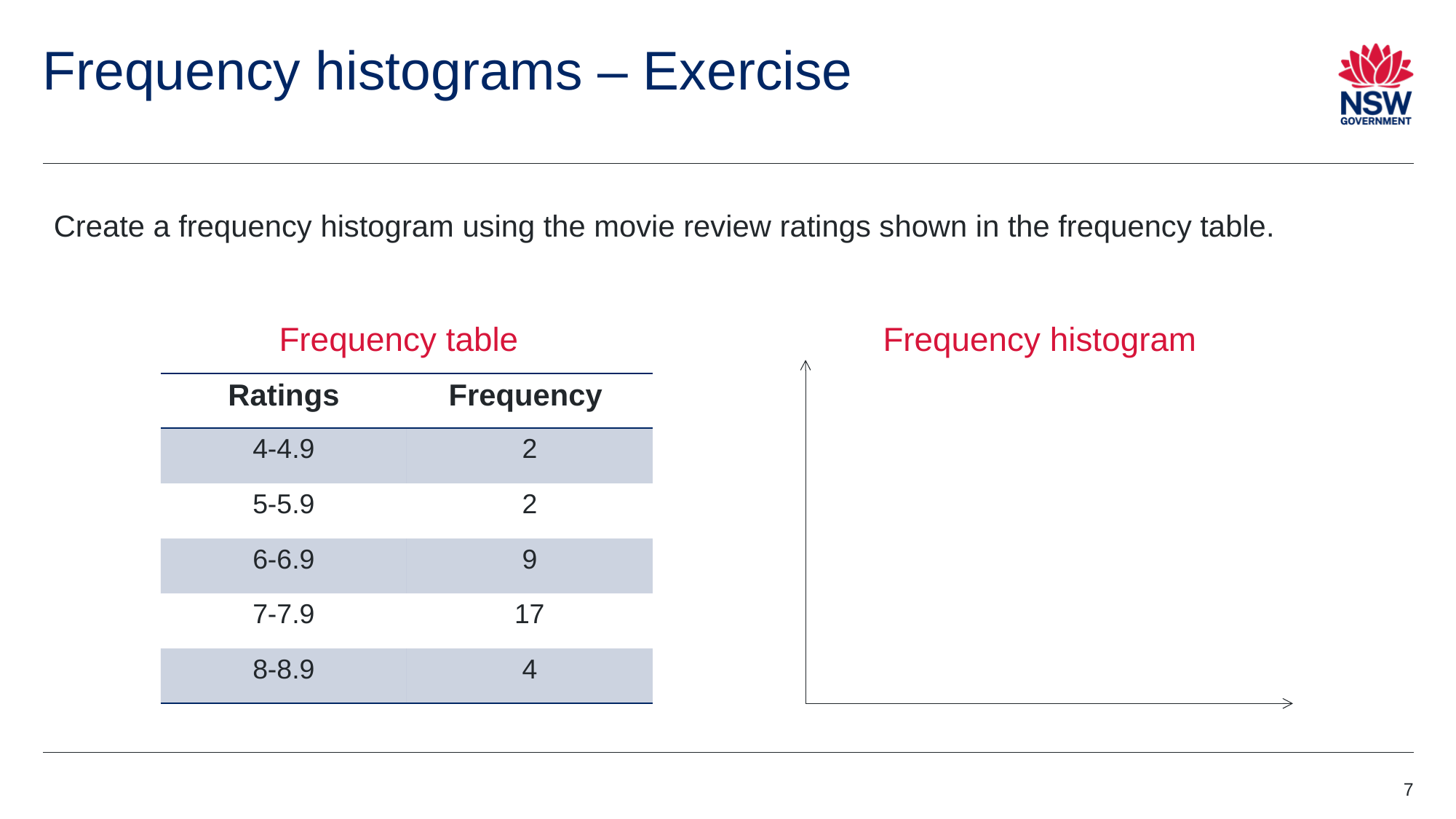

# Frequency histograms – Exercise
Create a frequency histogram using the movie review ratings shown in the frequency table.
Frequency table
Frequency histogram
| Ratings | Frequency |
| --- | --- |
| 4-4.9 | 2 |
| 5-5.9 | 2 |
| 6-6.9 | 9 |
| 7-7.9 | 17 |
| 8-8.9 | 4 |
7